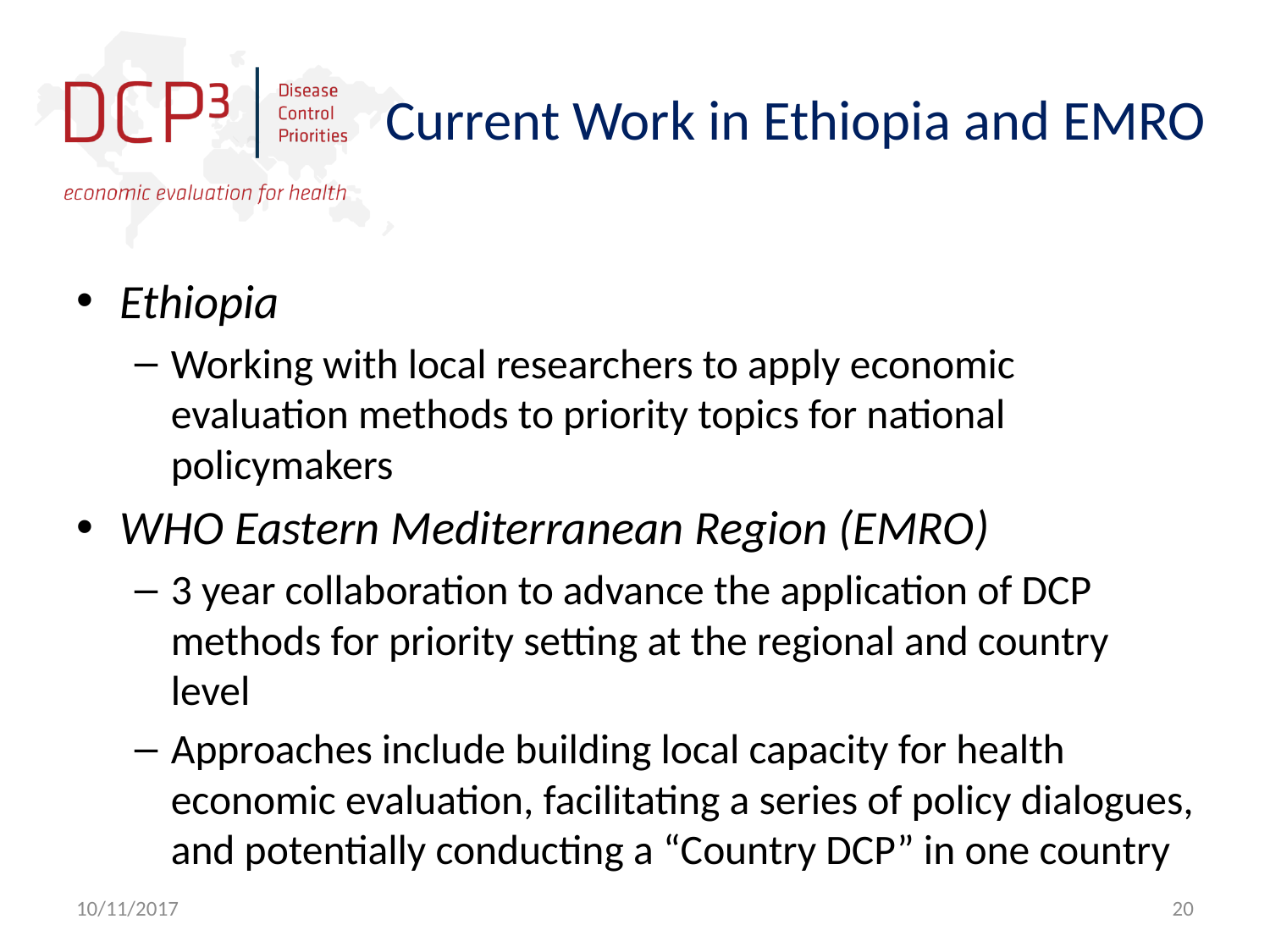

# Current Work in Ethiopia and EMRO
Ethiopia
Working with local researchers to apply economic evaluation methods to priority topics for national policymakers
WHO Eastern Mediterranean Region (EMRO)
3 year collaboration to advance the application of DCP methods for priority setting at the regional and country level
Approaches include building local capacity for health economic evaluation, facilitating a series of policy dialogues, and potentially conducting a “Country DCP” in one country
10/11/2017
20